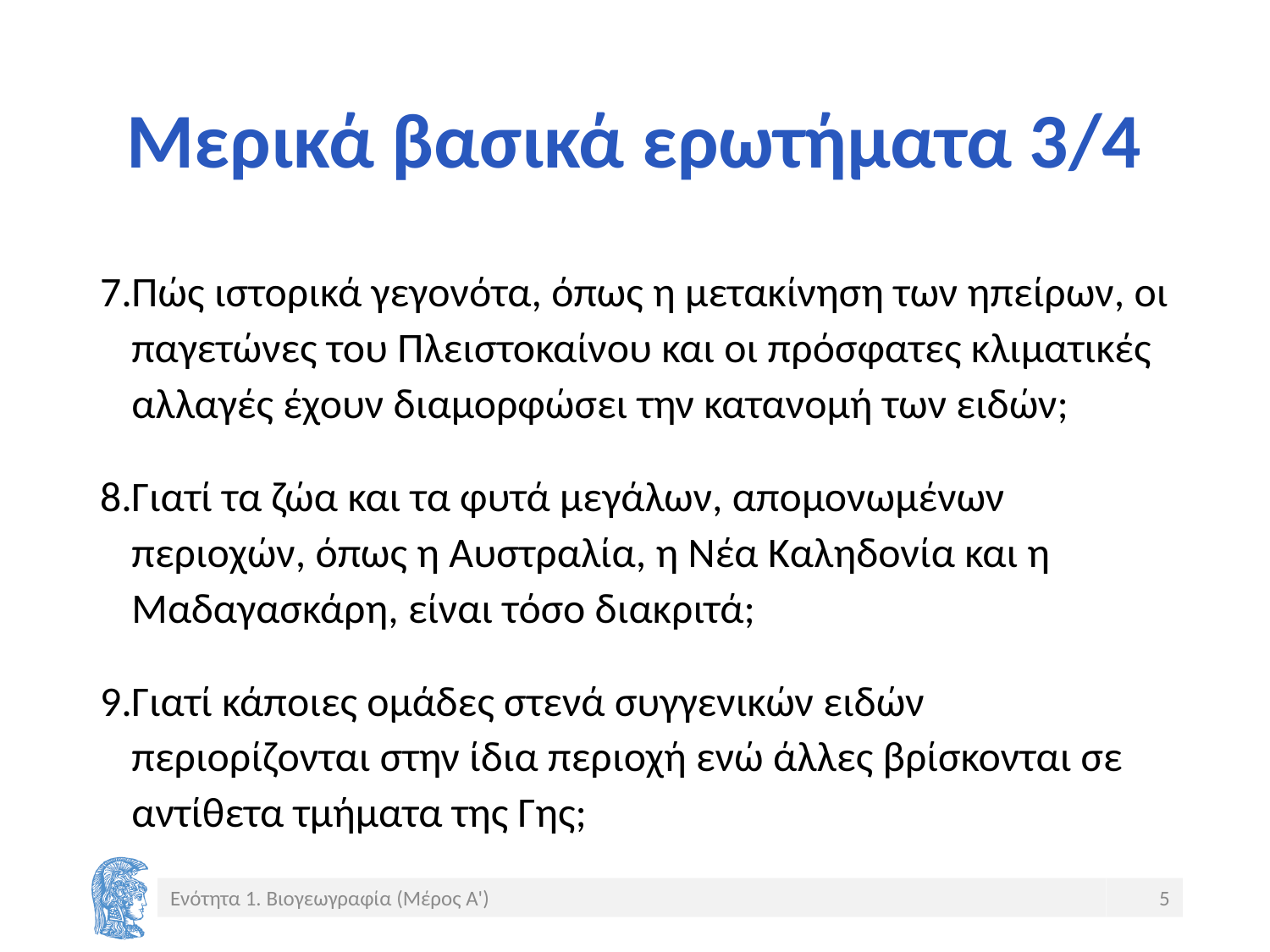

# Μερικά βασικά ερωτήματα 3/4
Πώς ιστορικά γεγονότα, όπως η μετακίνηση των ηπείρων, οι παγετώνες του Πλειστοκαίνου και οι πρόσφατες κλιματικές αλλαγές έχουν διαμορφώσει την κατανομή των ειδών;
Γιατί τα ζώα και τα φυτά μεγάλων, απομονωμένων περιοχών, όπως η Αυστραλία, η Νέα Καληδονία και η Μαδαγασκάρη, είναι τόσο διακριτά;
Γιατί κάποιες ομάδες στενά συγγενικών ειδών περιορίζονται στην ίδια περιοχή ενώ άλλες βρίσκονται σε αντίθετα τμήματα της Γης;

Ενότητα 1. Βιογεωγραφία (Μέρος Α')
5